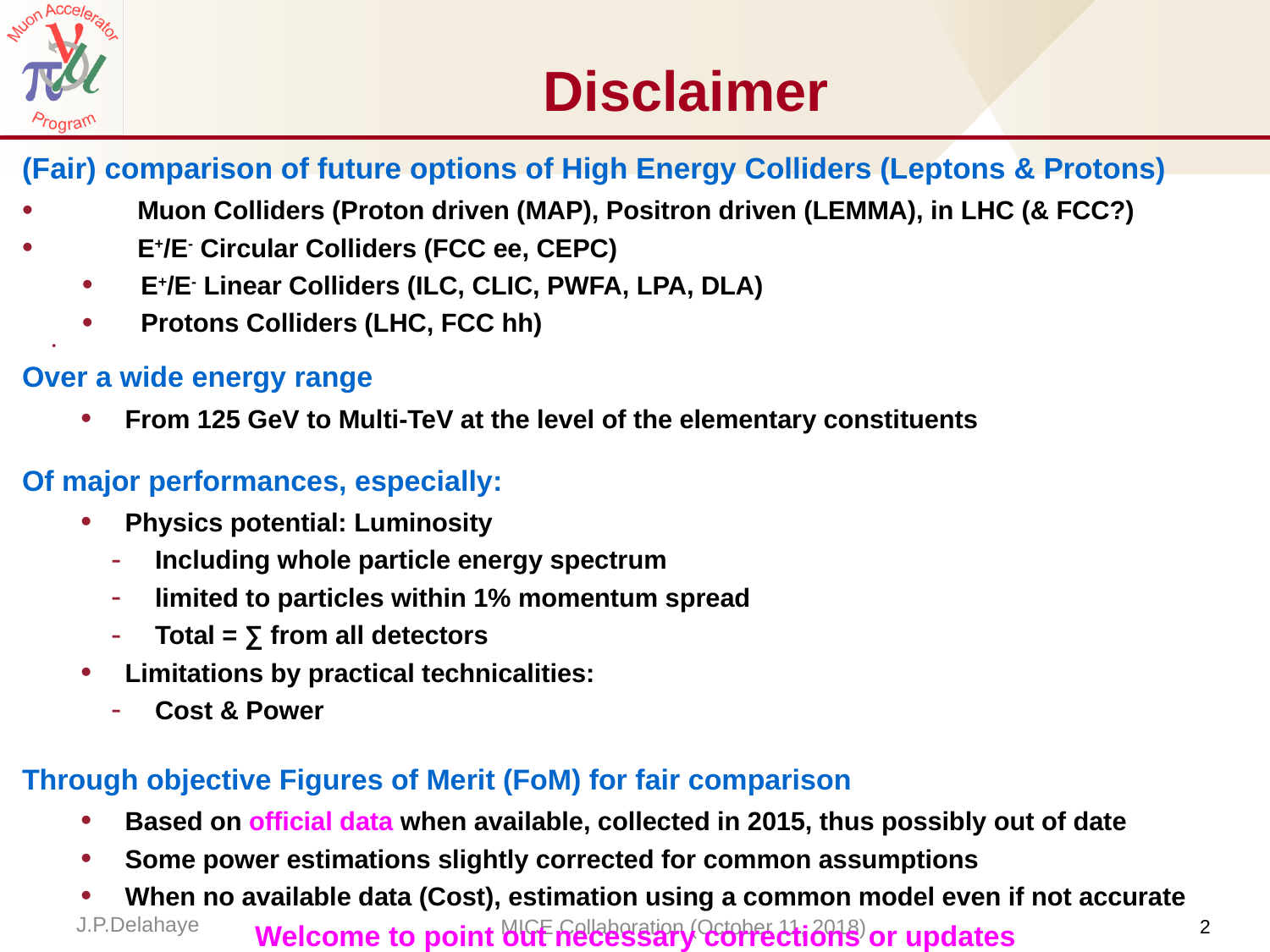

# Disclaimer
(Fair) comparison of future options of High Energy Colliders (Leptons & Protons)
Muon Colliders (Proton driven (MAP), Positron driven (LEMMA), in LHC (& FCC?)
E+/E- Circular Colliders (FCC ee, CEPC)
E+/E- Linear Colliders (ILC, CLIC, PWFA, LPA, DLA)
Protons Colliders (LHC, FCC hh)

Over a wide energy range
From 125 GeV to Multi-TeV at the level of the elementary constituents

Of major performances, especially:
Physics potential: Luminosity
Including whole particle energy spectrum
limited to particles within 1% momentum spread
Total = ∑ from all detectors
Limitations by practical technicalities:
Cost & Power

Through objective Figures of Merit (FoM) for fair comparison
Based on official data when available, collected in 2015, thus possibly out of date
Some power estimations slightly corrected for common assumptions
When no available data (Cost), estimation using a common model even if not accurate
Welcome to point out necessary corrections or updates
J.P.Delahaye
2
MICE Collaboration (October 11, 2018)